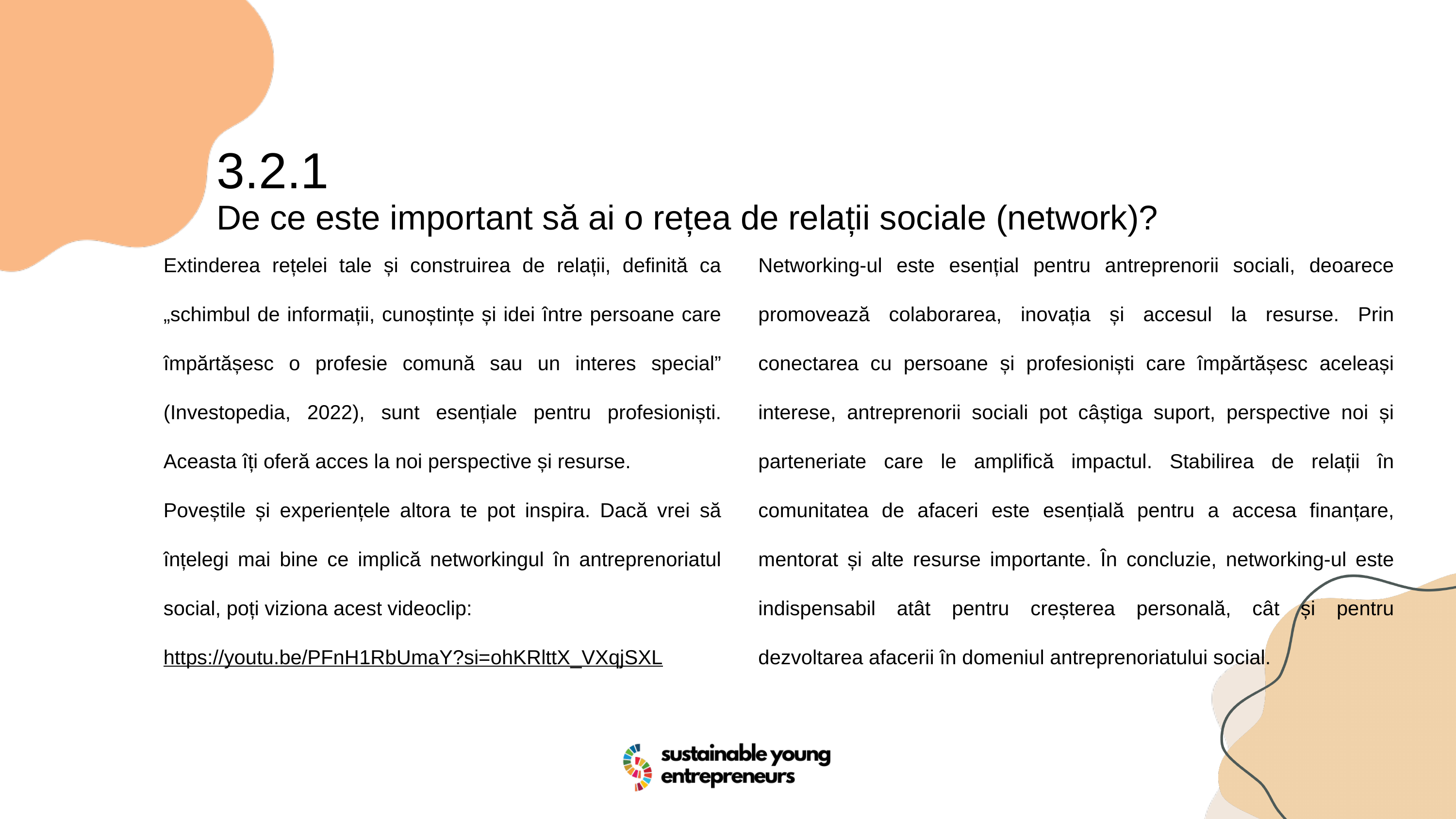

3.2.1
De ce este important să ai o rețea de relații sociale (network)?
Extinderea rețelei tale și construirea de relații, definită ca „schimbul de informații, cunoștințe și idei între persoane care împărtășesc o profesie comună sau un interes special” (Investopedia, 2022), sunt esențiale pentru profesioniști. Aceasta îți oferă acces la noi perspective și resurse.
Poveștile și experiențele altora te pot inspira. Dacă vrei să înțelegi mai bine ce implică networkingul în antreprenoriatul social, poți viziona acest videoclip:
https://youtu.be/PFnH1RbUmaY?si=ohKRlttX_VXqjSXL
Networking-ul este esențial pentru antreprenorii sociali, deoarece promovează colaborarea, inovația și accesul la resurse. Prin conectarea cu persoane și profesioniști care împărtășesc aceleași interese, antreprenorii sociali pot câștiga suport, perspective noi și parteneriate care le amplifică impactul. Stabilirea de relații în comunitatea de afaceri este esențială pentru a accesa finanțare, mentorat și alte resurse importante. În concluzie, networking-ul este indispensabil atât pentru creșterea personală, cât și pentru dezvoltarea afacerii în domeniul antreprenoriatului social.